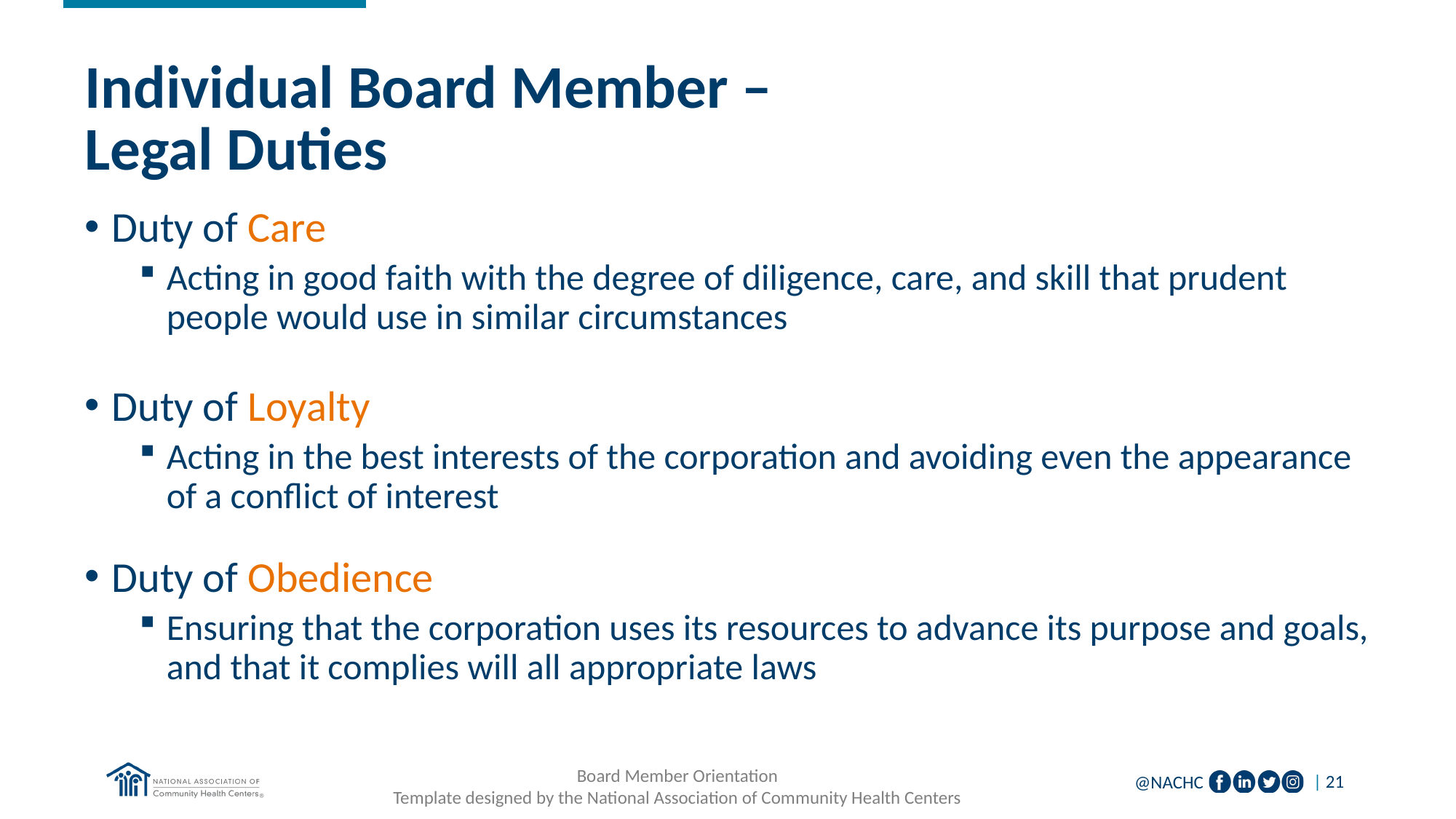

# Individual Board Member – Legal Duties
Duty of Care
Acting in good faith with the degree of diligence, care, and skill that prudent people would use in similar circumstances

Duty of Loyalty
Acting in the best interests of the corporation and avoiding even the appearance of a conflict of interest

Duty of Obedience
Ensuring that the corporation uses its resources to advance its purpose and goals, and that it complies will all appropriate laws

Board Member Orientation
Template designed by the National Association of Community Health Centers
| 21